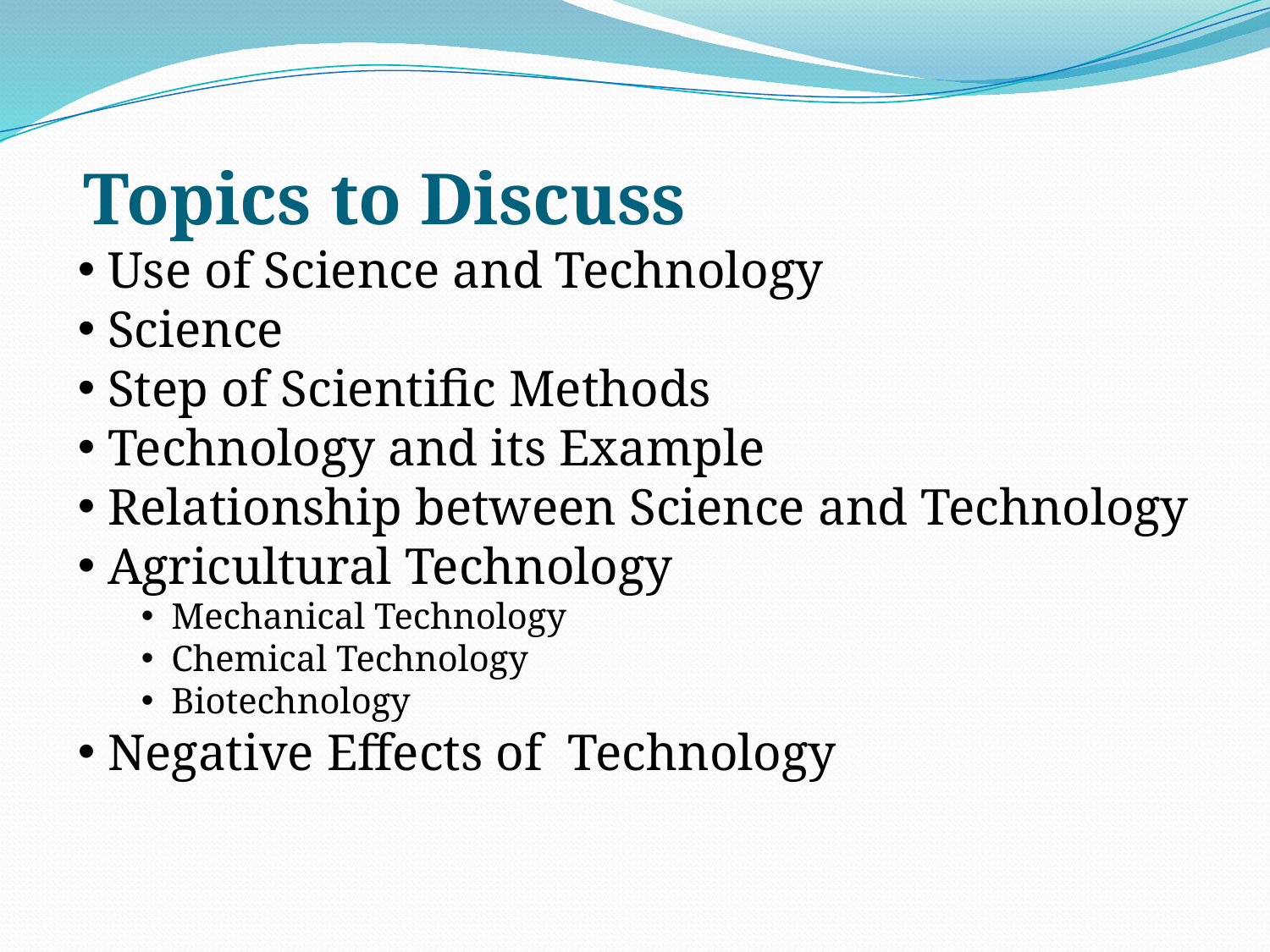

Topics to Discuss
Use of Science and Technology
Science
Step of Scientific Methods
Technology and its Example
Relationship between Science and Technology
Agricultural Technology
Mechanical Technology
Chemical Technology
Biotechnology
Negative Effects of  Technology